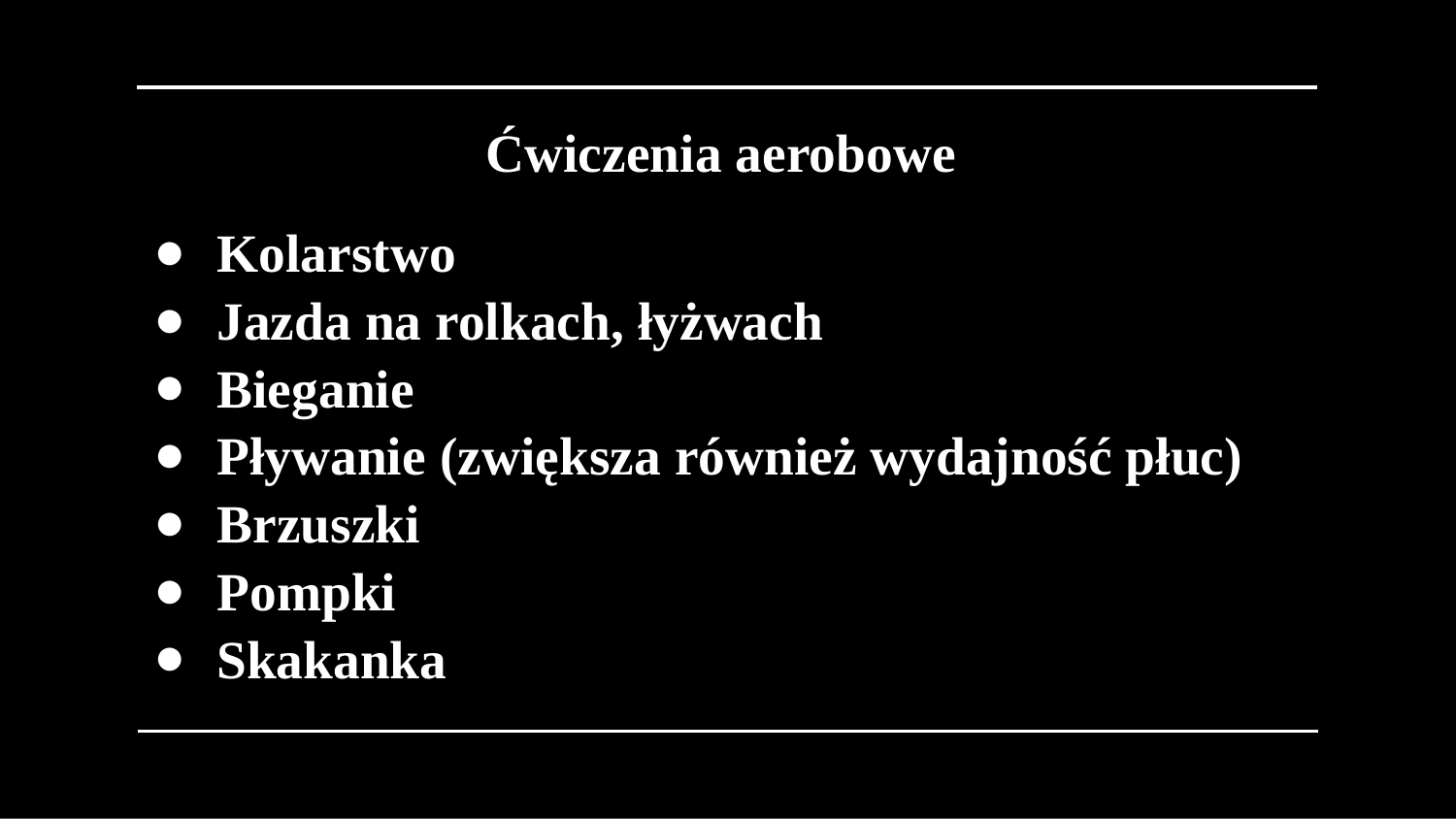

Ćwiczenia aerobowe
Kolarstwo
Jazda na rolkach, łyżwach
Bieganie
Pływanie (zwiększa również wydajność płuc)
Brzuszki
Pompki
Skakanka